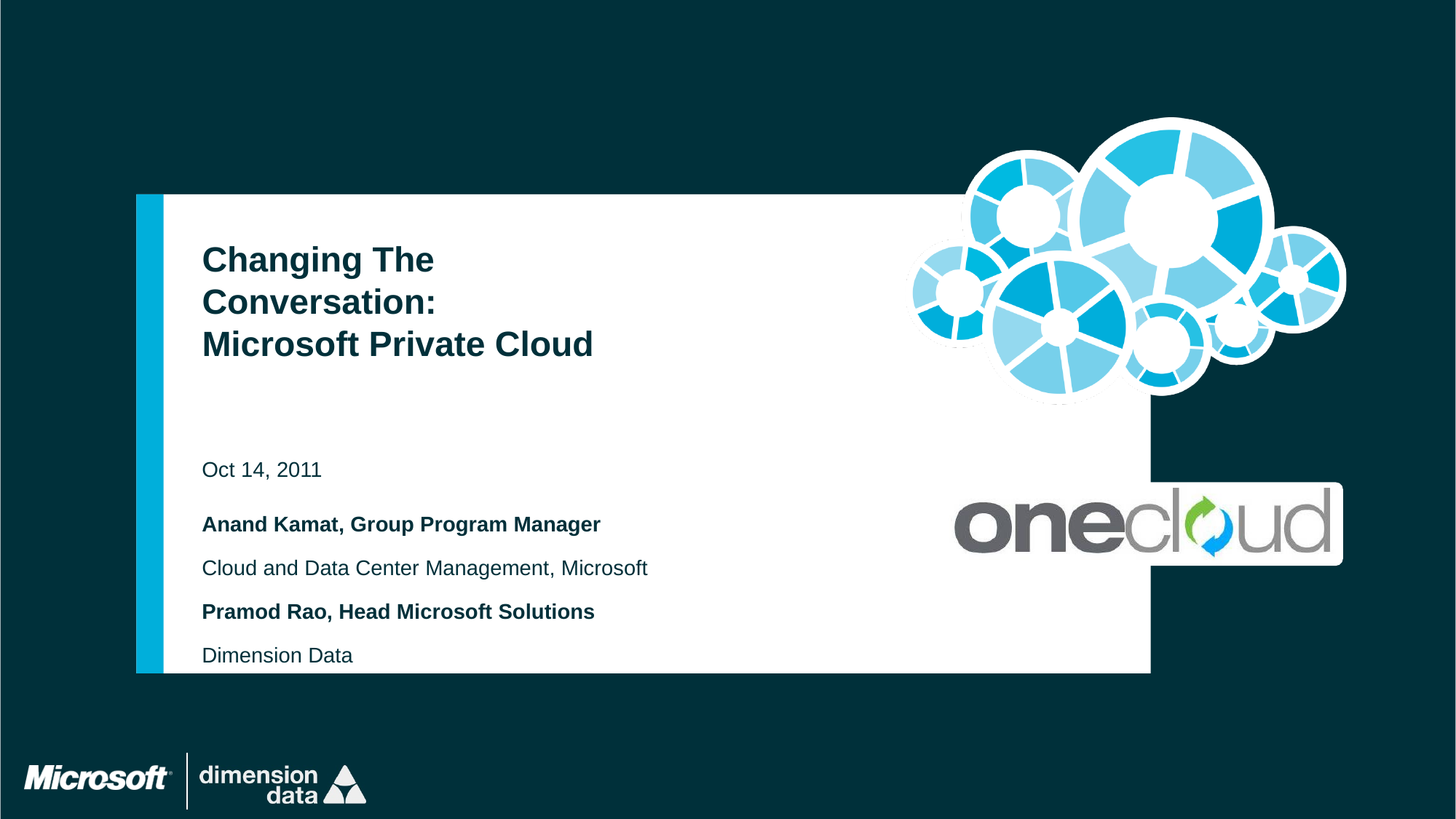

# Changing The Conversation: Microsoft Private Cloud
Oct 14, 2011
Anand Kamat, Group Program Manager
Cloud and Data Center Management, Microsoft
Pramod Rao, Head Microsoft Solutions
Dimension Data